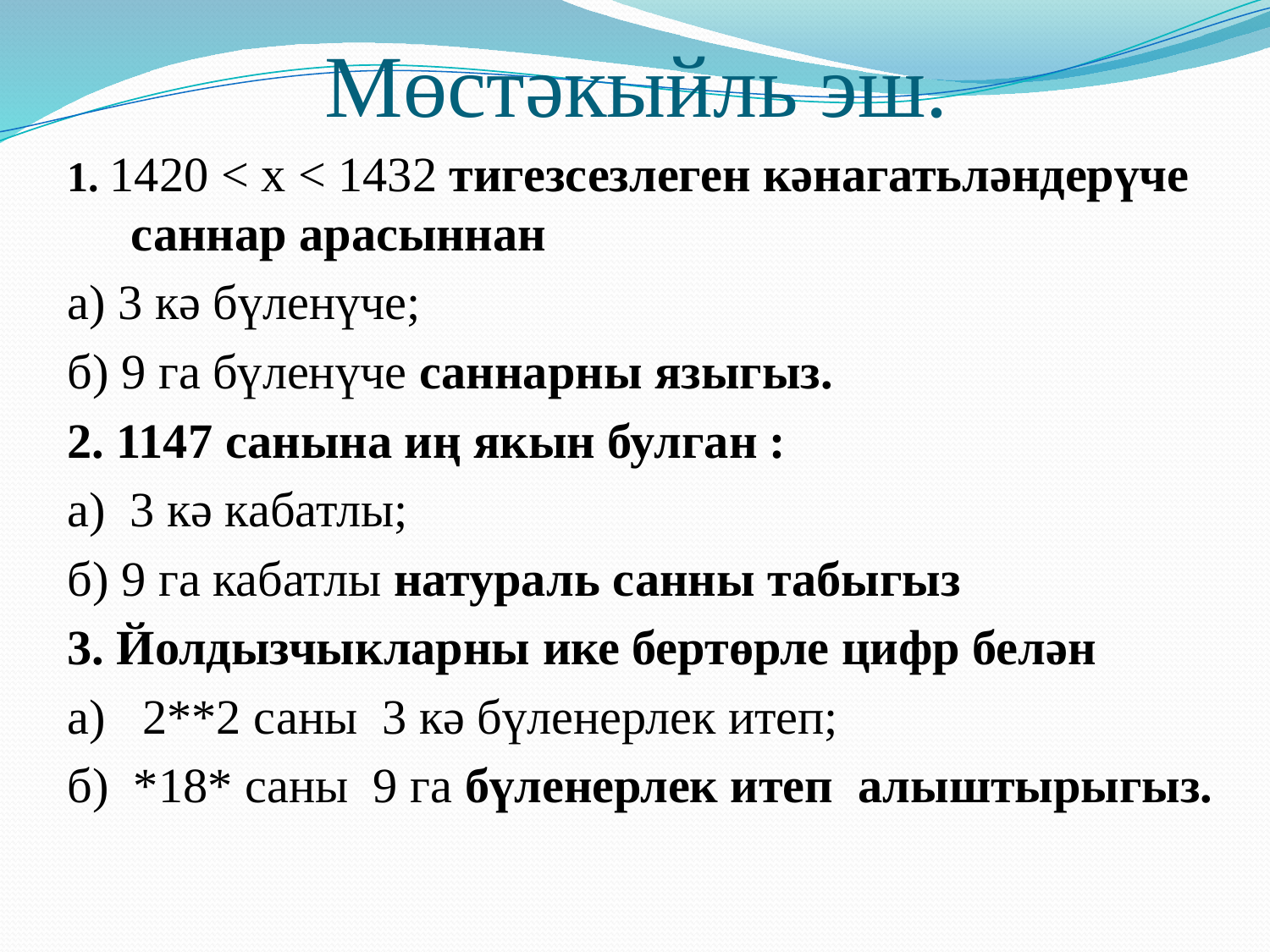

# Мөстәкыйль эш.
1. 1420 < x < 1432 тигезсезлеген кәнагатьләндерүче саннар арасыннан
а) 3 кә бүленүче;
б) 9 га бүленүче саннарны языгыз.
2. 1147 санына иң якын булган :
а)  3 кә кабатлы;
б) 9 га кабатлы натураль санны табыгыз
3. Йолдызчыкларны ике бертөрле цифр белән
а)   2**2 саны  3 кә бүленерлек итеп;
б)  *18* саны  9 га бүленерлек итеп  алыштырыгыз.